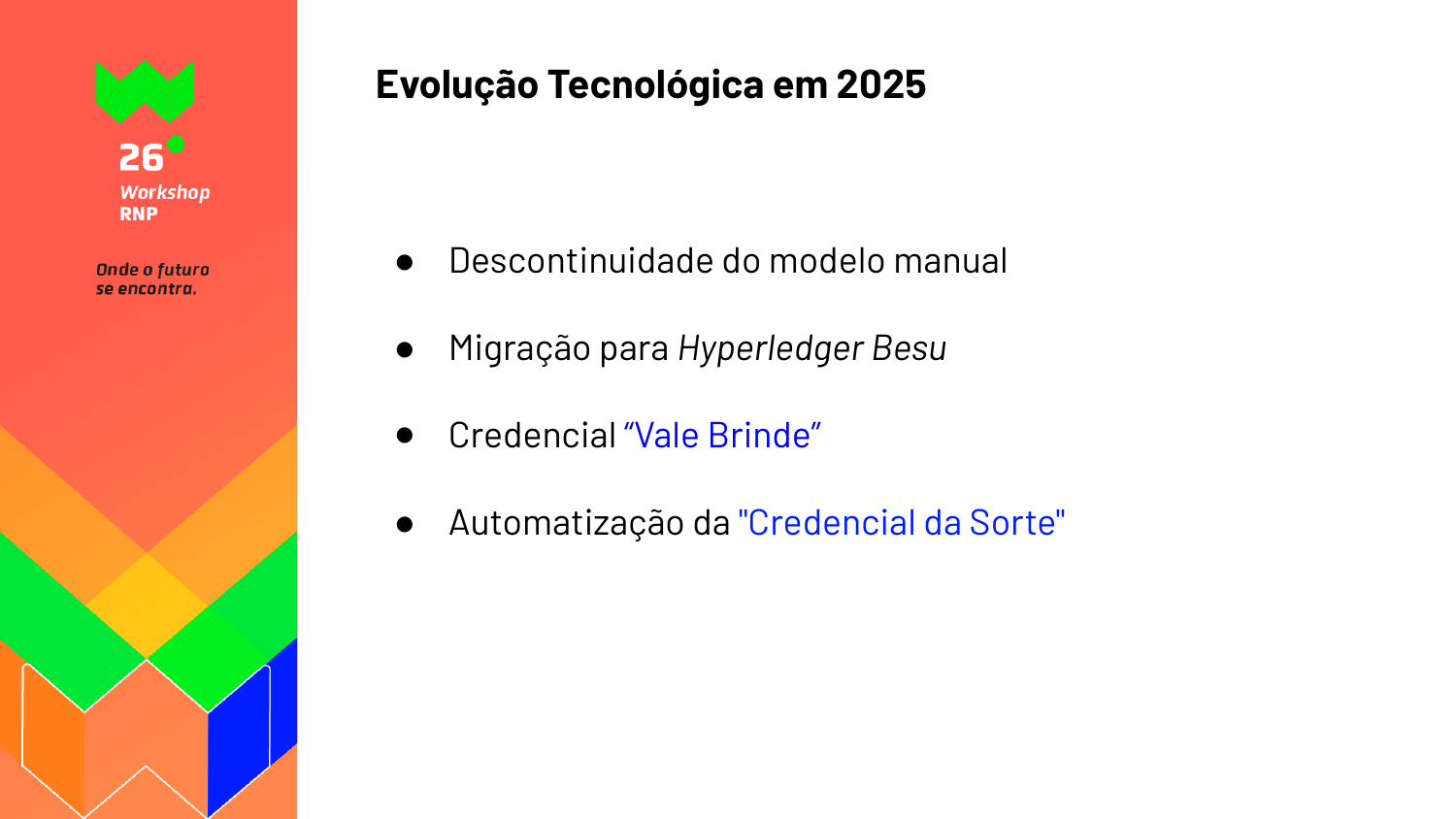

# Evolução Tecnológica em 2025

Descontinuidade do modelo manual
Migração para Hyperledger Besu
Credencial “Vale Brinde”
Automatização da "Credencial da Sorte"